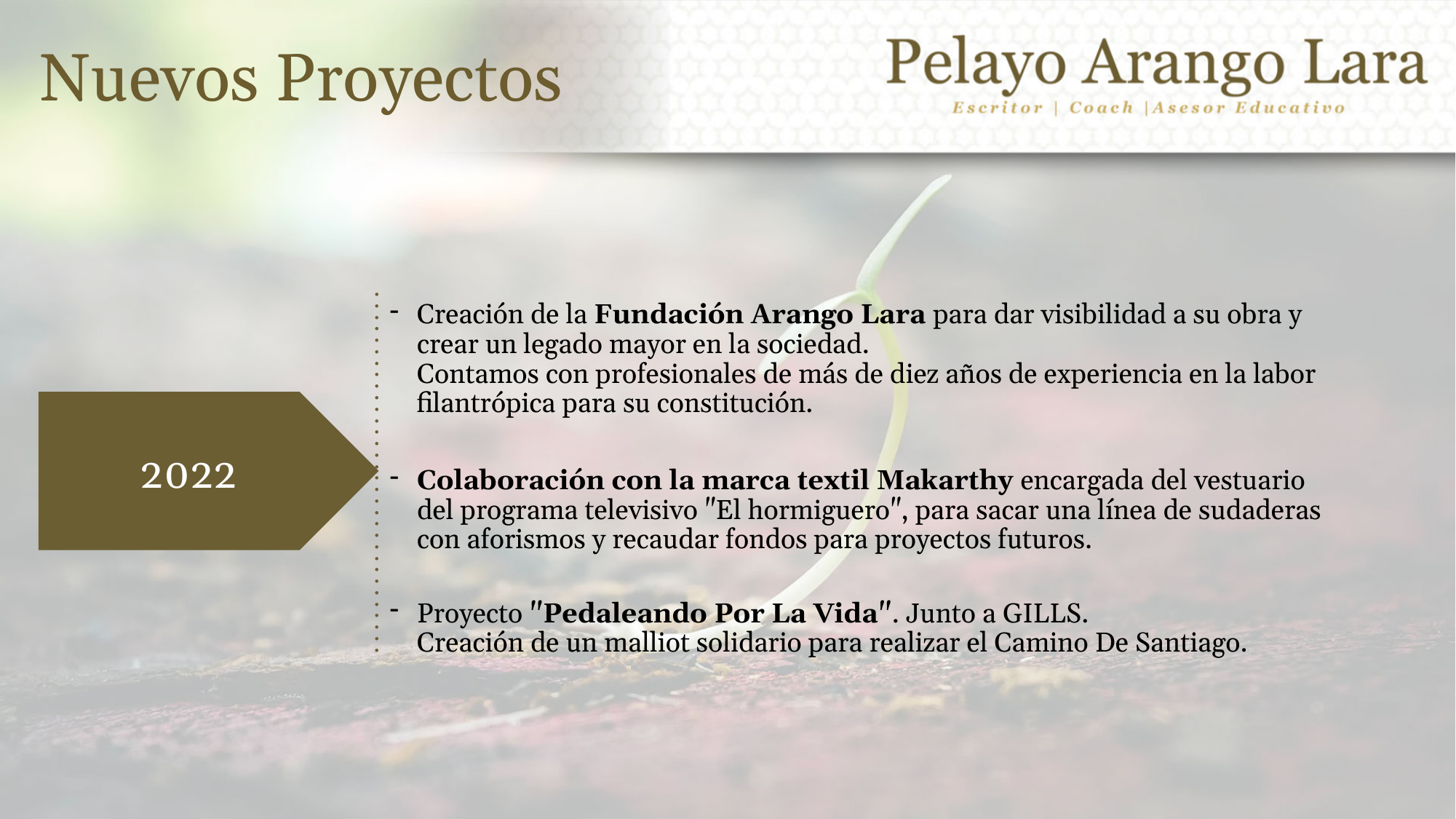

# Nuevos Proyectos
Creación de la Fundación Arango Lara para dar visibilidad a su obra y crear un legado mayor en la sociedad.
Contamos con profesionales de más de diez años de experiencia en la labor filantrópica para su constitución.
Colaboración con la marca textil Makarthy encargada del vestuario del programa televisivo "El hormiguero", para sacar una línea de sudaderas con aforismos y recaudar fondos para proyectos futuros.
Proyecto "Pedaleando Por La Vida". Junto a GILLS.
Creación de un malliot solidario para realizar el Camino De Santiago.
2022
................................